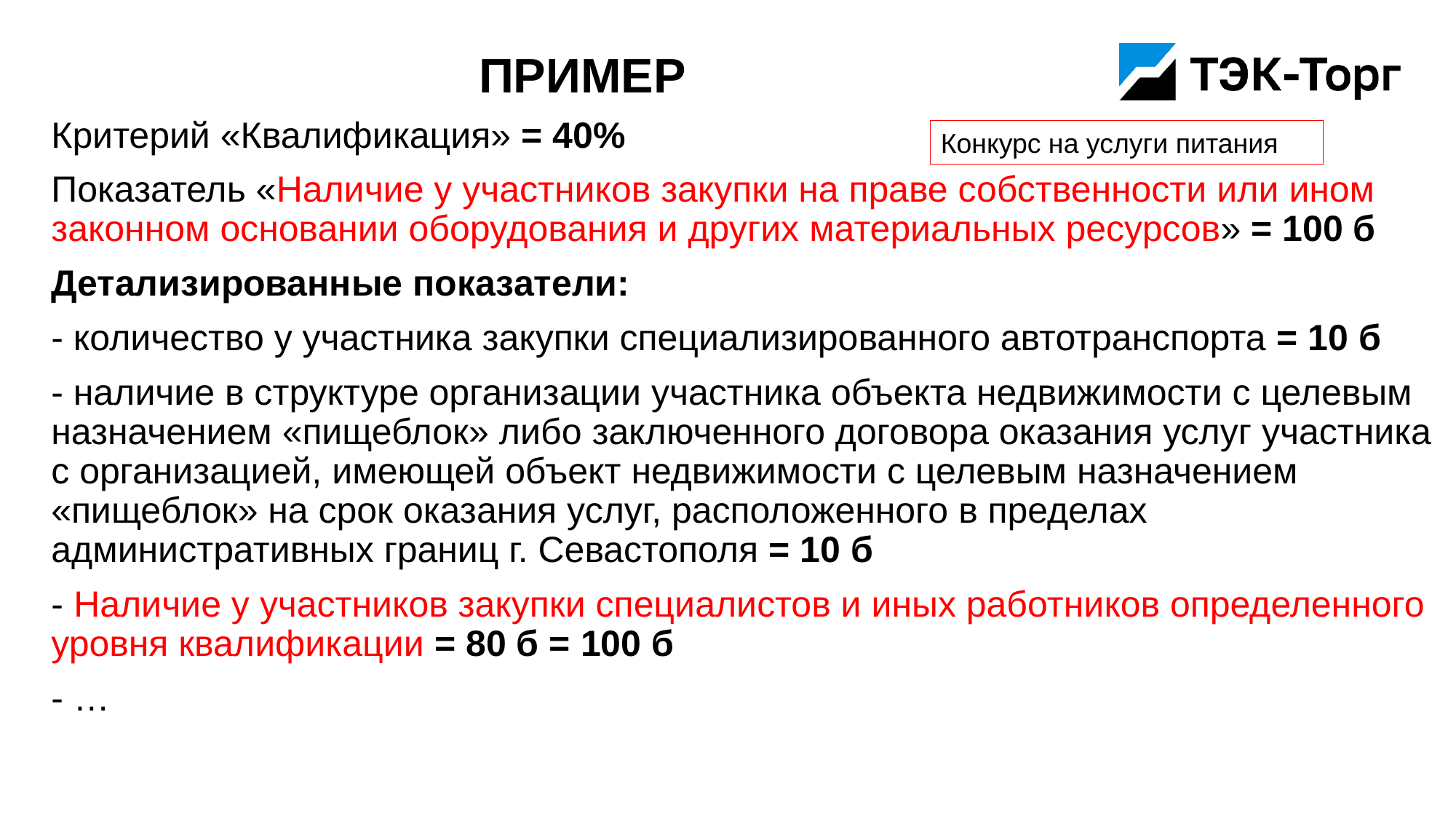

# Пример
Критерий «Квалификация» = 40%
Показатель «Наличие у участников закупки на праве собственности или ином законном основании оборудования и других материальных ресурсов» = 100 б
Детализированные показатели:
- количество у участника закупки специализированного автотранспорта = 10 б
- наличие в структуре организации участника объекта недвижимости с целевым назначением «пищеблок» либо заключенного договора оказания услуг участника с организацией, имеющей объект недвижимости с целевым назначением «пищеблок» на срок оказания услуг, расположенного в пределах административных границ г. Севастополя = 10 б
- Наличие у участников закупки специалистов и иных работников определенного уровня квалификации = 80 б = 100 б
- …

Конкурс на услуги питания